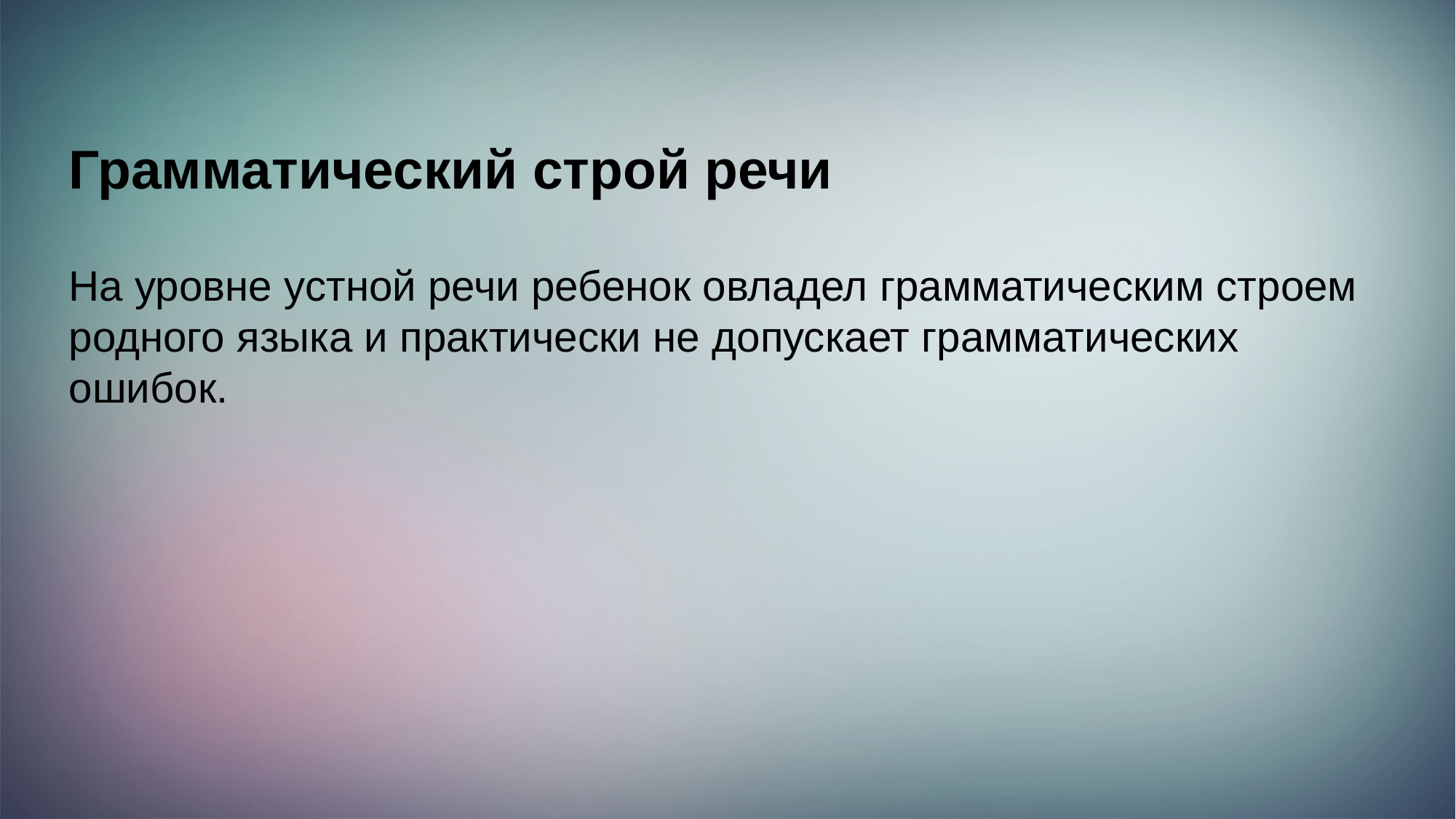

Грамматический строй речи

На уровне устной речи ребенок овладел грамматическим строем родного языка и практически не допускает грамматических ошибок.